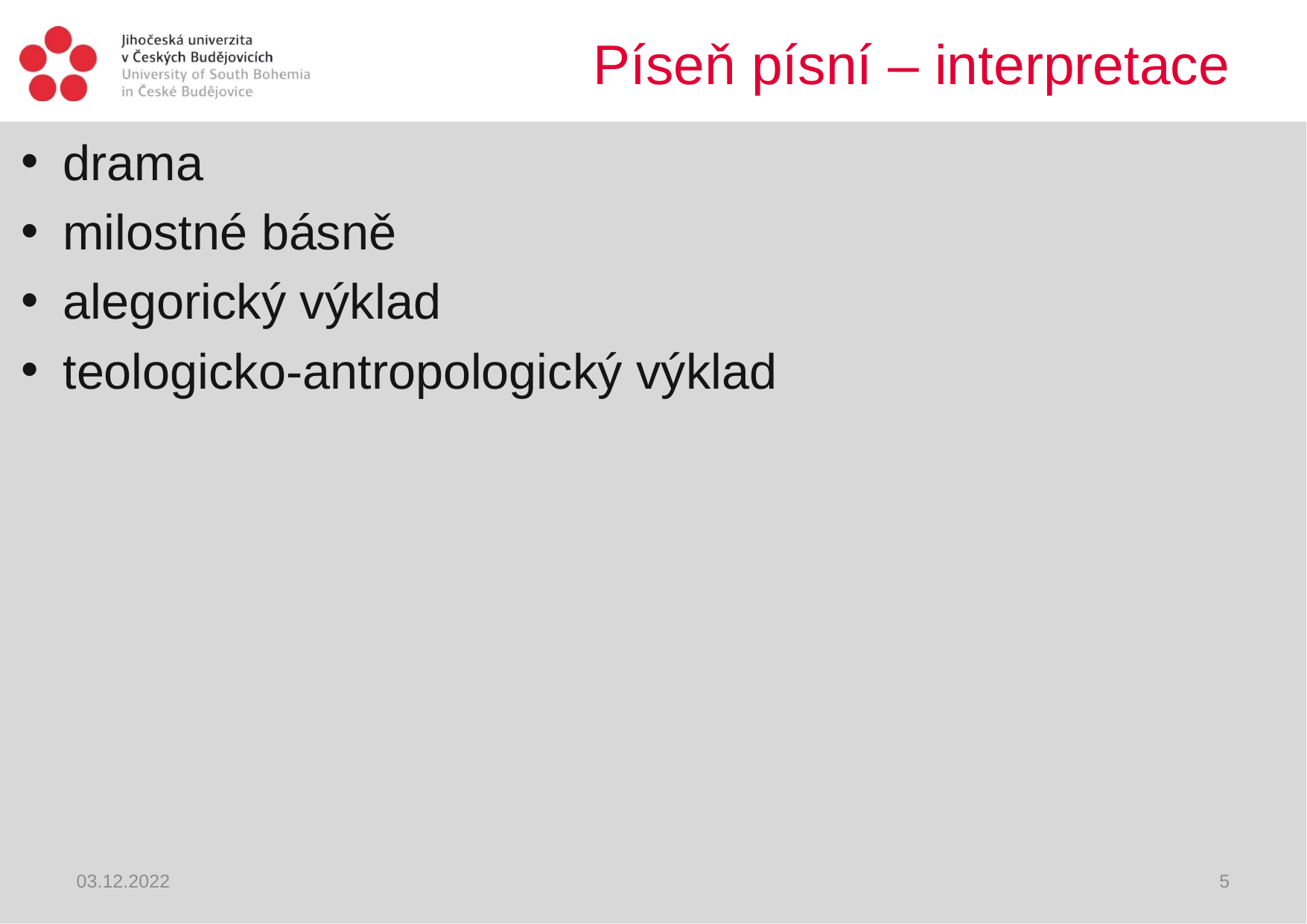

# Píseň písní – interpretace
drama
milostné básně
alegorický výklad
teologicko-antropologický výklad
03.12.2022
5